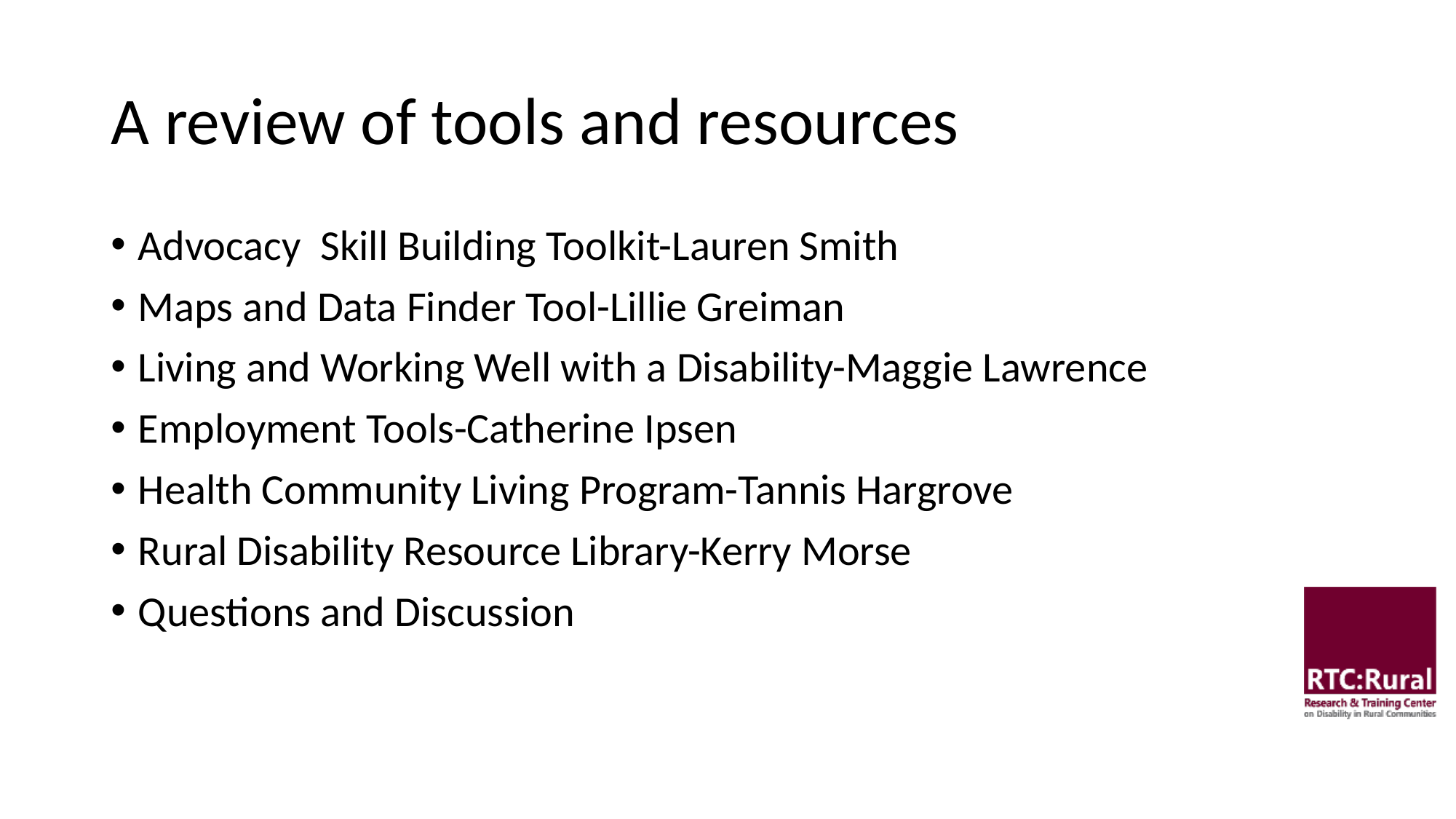

# A review of tools and resources
Advocacy  Skill Building Toolkit-Lauren Smith
Maps and Data Finder Tool-Lillie Greiman
Living and Working Well with a Disability-Maggie Lawrence
Employment Tools-Catherine Ipsen
Health Community Living Program-Tannis Hargrove
Rural Disability Resource Library-Kerry Morse
Questions and Discussion